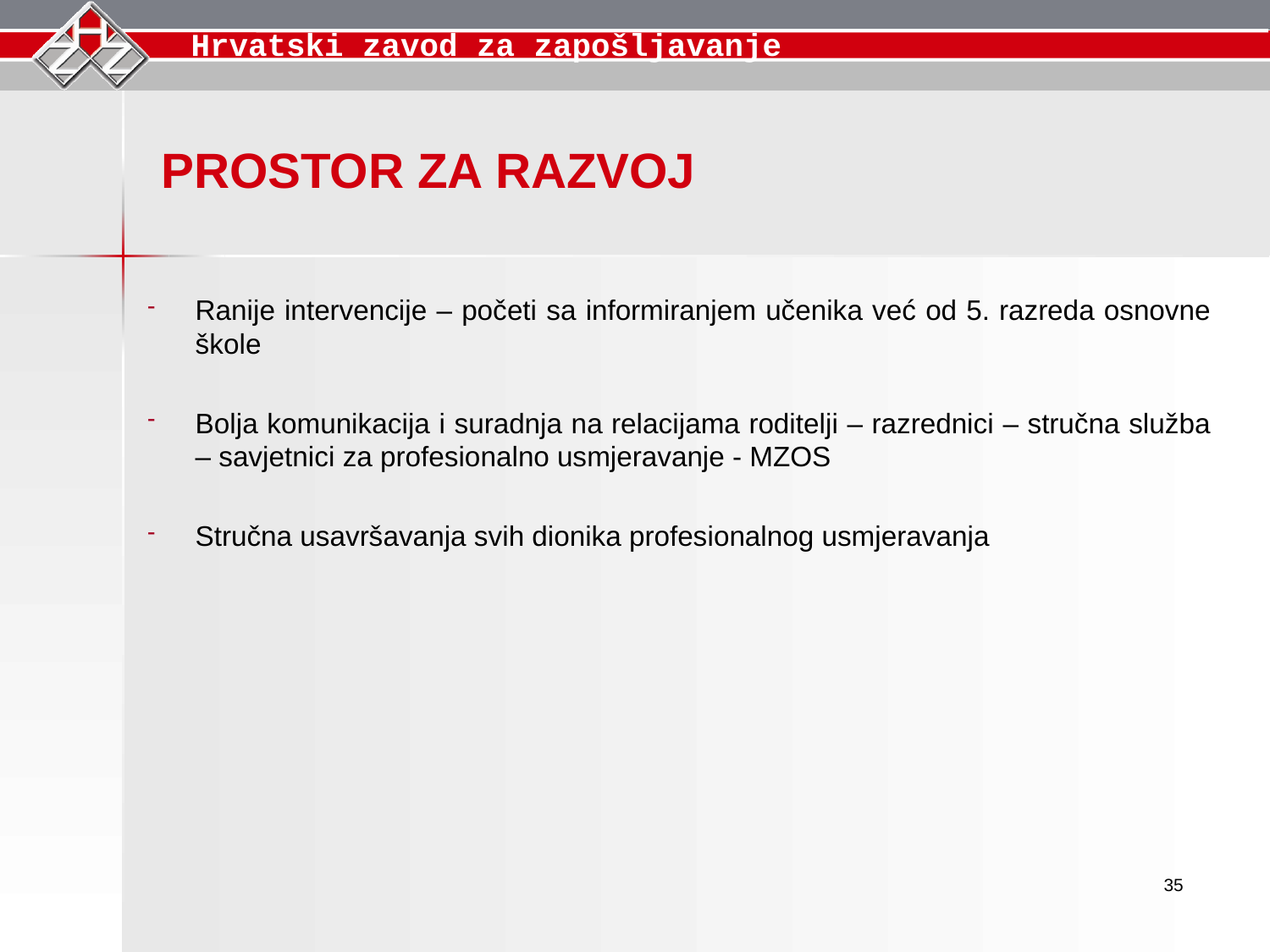

PROSTOR ZA RAZVOJ
Ranije intervencije – početi sa informiranjem učenika već od 5. razreda osnovne škole

Bolja komunikacija i suradnja na relacijama roditelji – razrednici – stručna služba – savjetnici za profesionalno usmjeravanje - MZOS

Stručna usavršavanja svih dionika profesionalnog usmjeravanja

35